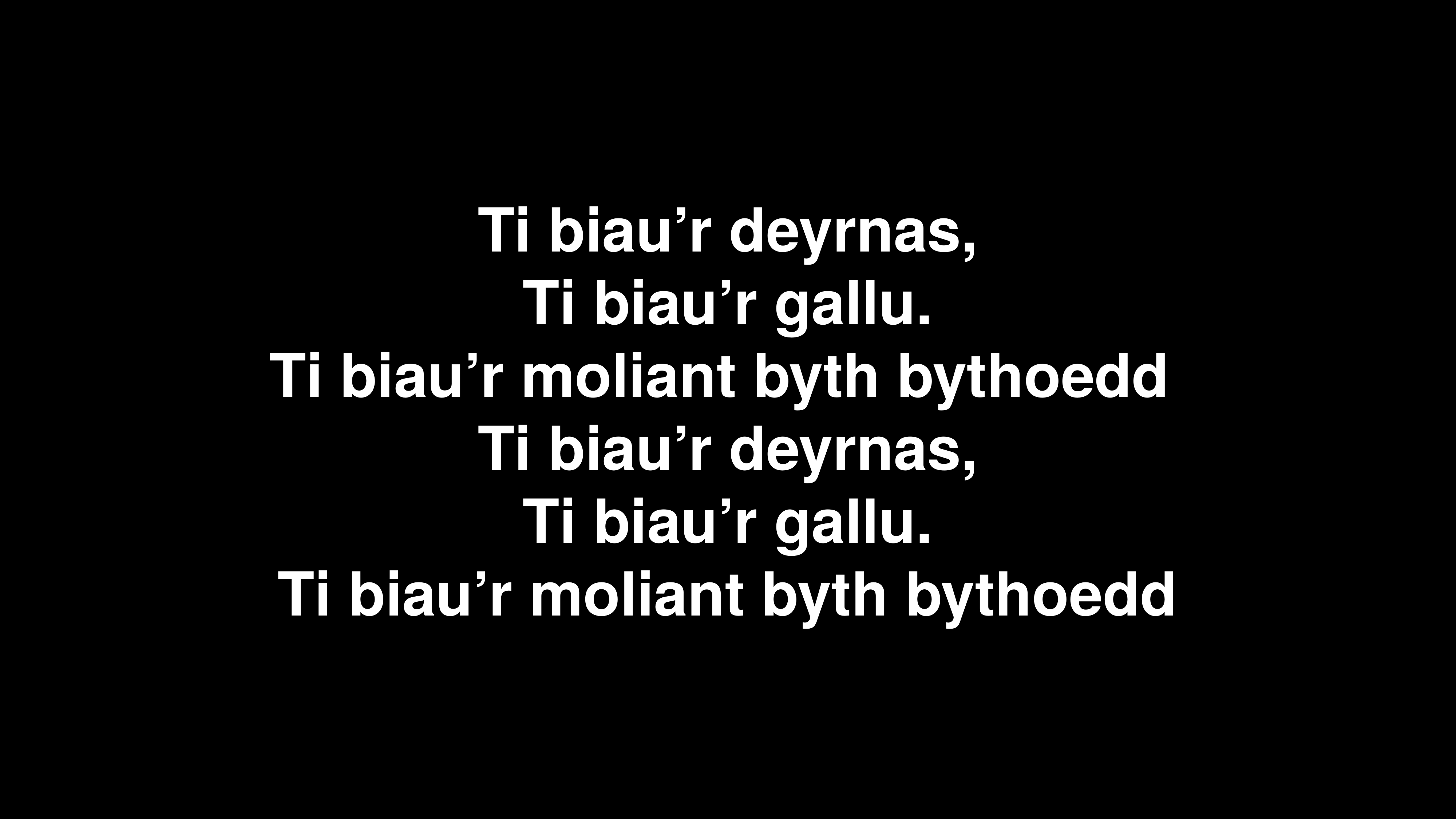

Ti biau’r deyrnas,
Ti biau’r gallu.
Ti biau’r moliant byth bythoedd
Ti biau’r deyrnas,
Ti biau’r gallu.
Ti biau’r moliant byth bythoedd